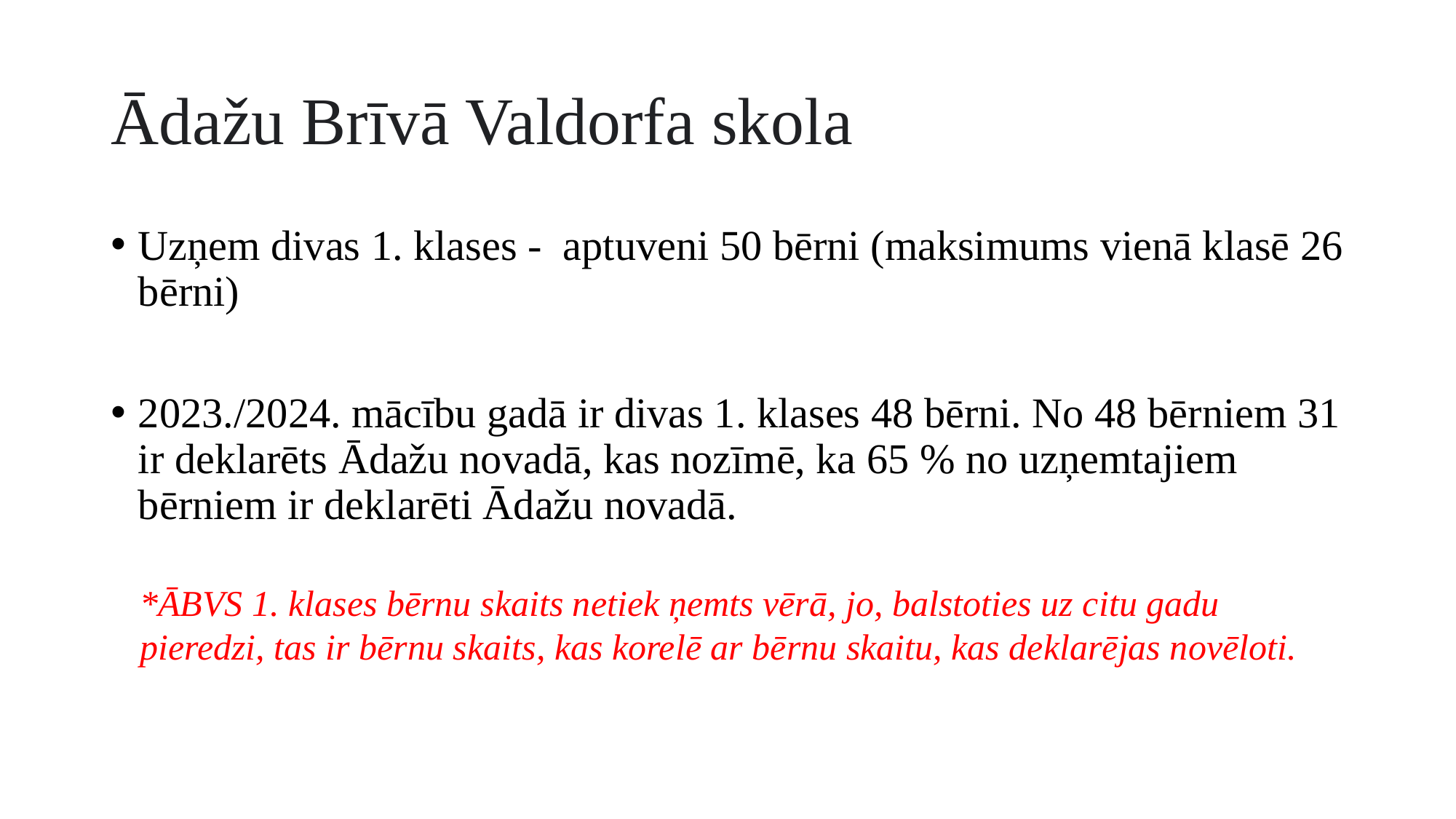

# Ādažu Brīvā Valdorfa skola
Uzņem divas 1. klases -  aptuveni 50 bērni (maksimums vienā klasē 26 bērni)

2023./2024. mācību gadā ir divas 1. klases 48 bērni. No 48 bērniem 31 ir deklarēts Ādažu novadā, kas nozīmē, ka 65 % no uzņemtajiem  bērniem ir deklarēti Ādažu novadā.

*ĀBVS 1. klases bērnu skaits netiek ņemts vērā, jo, balstoties uz citu gadu pieredzi, tas ir bērnu skaits, kas korelē ar bērnu skaitu, kas deklarējas novēloti.